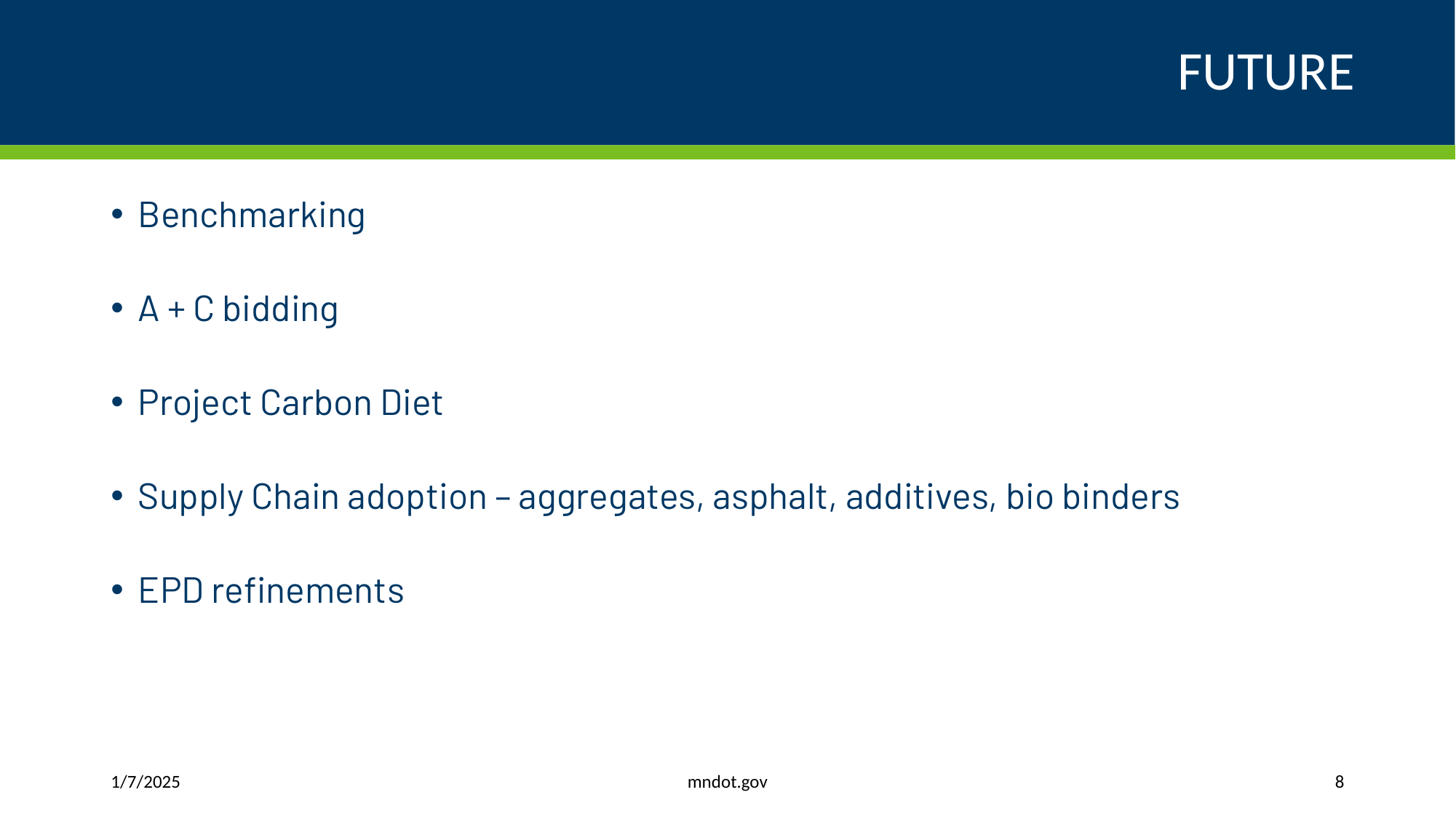

# FUTURE
Benchmarking
A + C bidding
Project Carbon Diet
Supply Chain adoption – aggregates, asphalt, additives, bio binders
EPD refinements

mndot.gov
1/7/2025
8